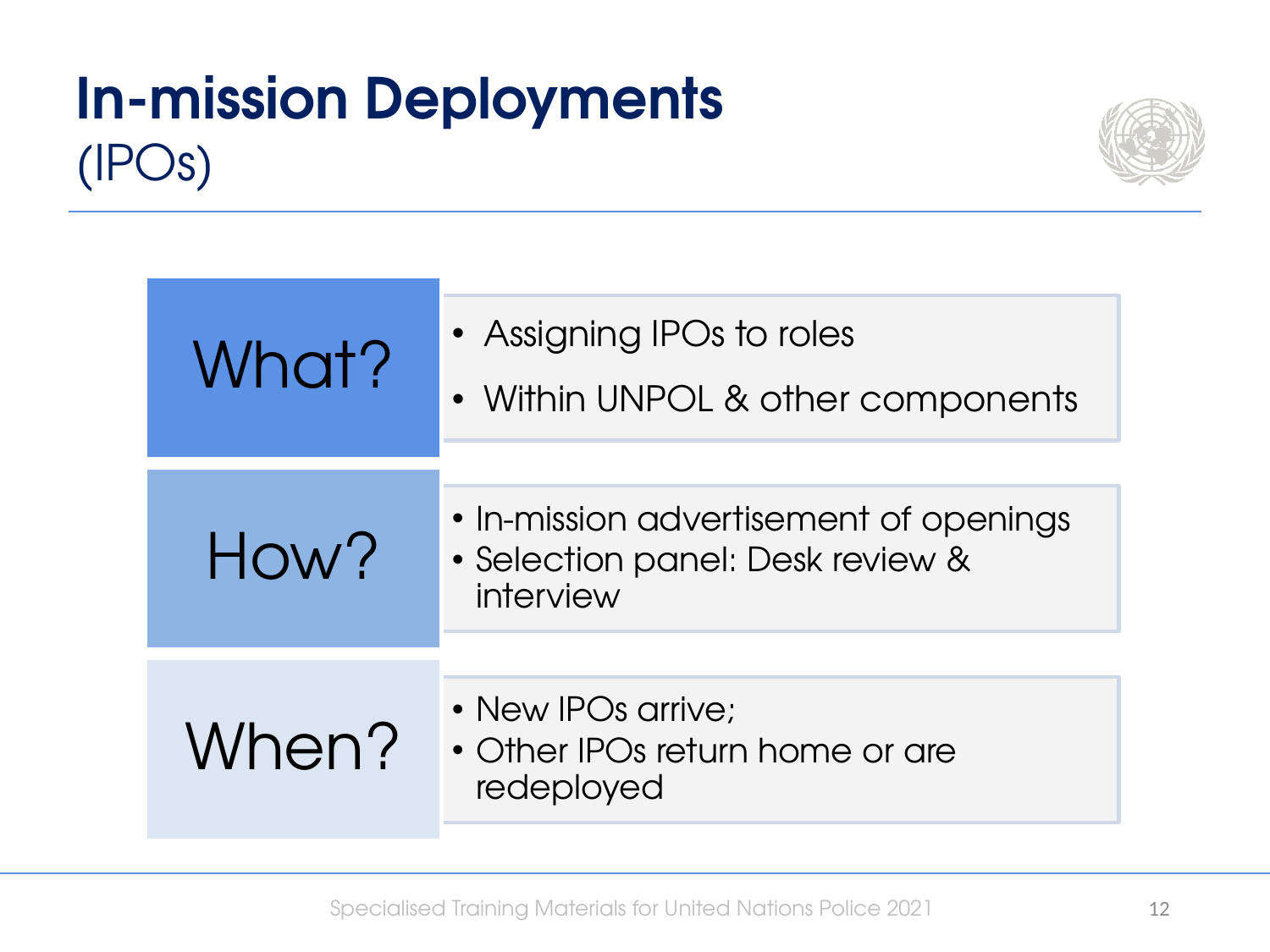

# In-mission Deployments (IPOs)

What?
Assigning IPOs to roles
Within UNPOL & other components

How?
In-mission advertisement of openings
Selection panel: Desk review &
interview

When?
New IPOs arrive;
Other IPOs return home or are redeployed
12